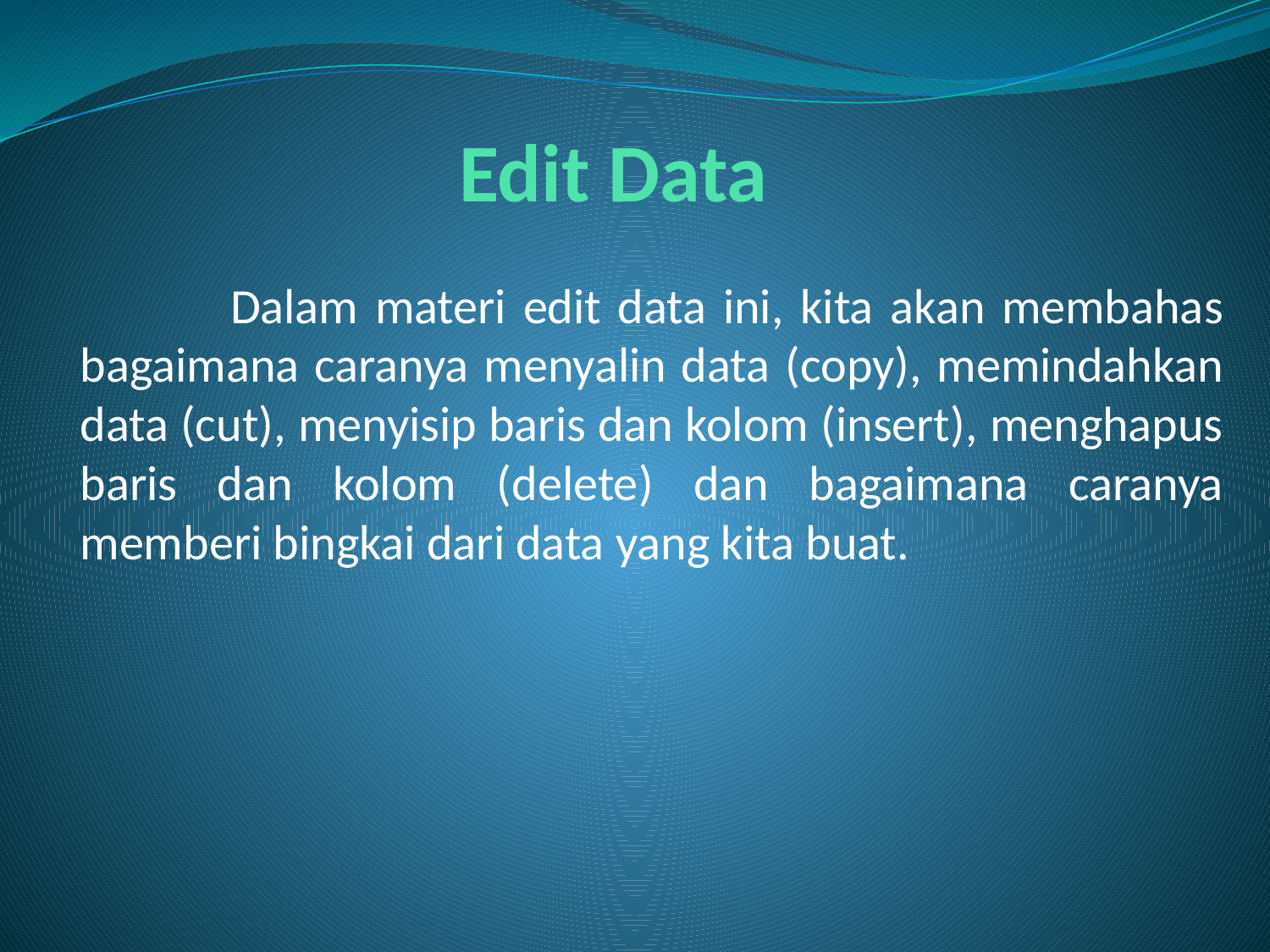

# Edit Data
         Dalam materi edit data ini, kita akan membahas bagaimana caranya menyalin data (copy), memindahkan data (cut), menyisip baris dan kolom (insert), menghapus baris dan kolom (delete) dan bagaimana caranya memberi bingkai dari data yang kita buat.